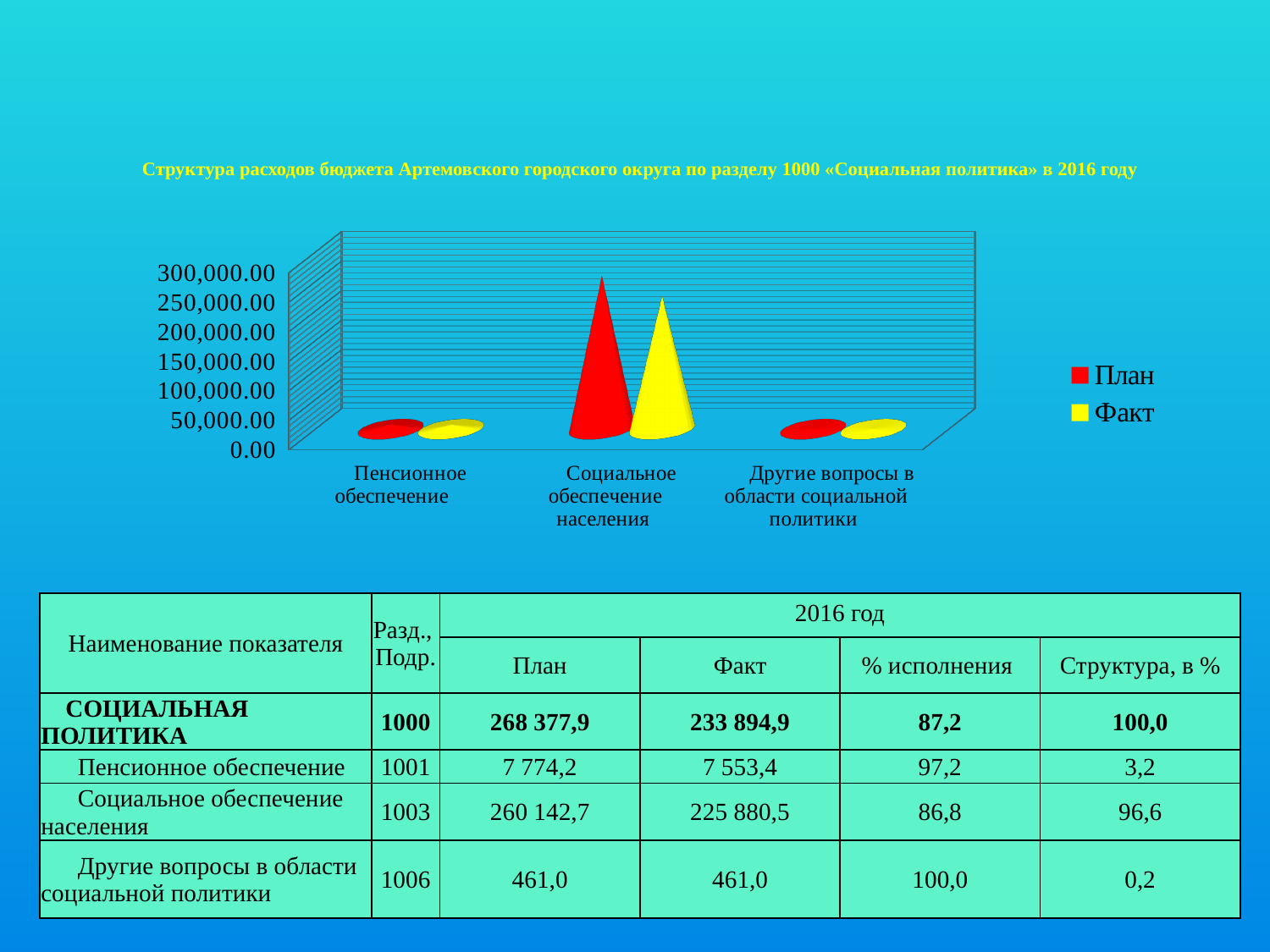

Структура расходов бюджета Артемовского городского округа по разделу 1000 «Социальная политика» в 2016 году

[unsupported chart]

| Наименование показателя | Разд., Подр. | 2016 год |  |  |  |
| --- | --- | --- | --- | --- | --- |
|  |  | План | Факт | % исполнения | Структура, в % |
| СОЦИАЛЬНАЯ ПОЛИТИКА | 1000 | 268 377,9 | 233 894,9 | 87,2 | 100,0 |
| Пенсионное обеспечение | 1001 | 7 774,2 | 7 553,4 | 97,2 | 3,2 |
| Социальное обеспечение населения | 1003 | 260 142,7 | 225 880,5 | 86,8 | 96,6 |
| Другие вопросы в области социальной политики | 1006 | 461,0 | 461,0 | 100,0 | 0,2 |